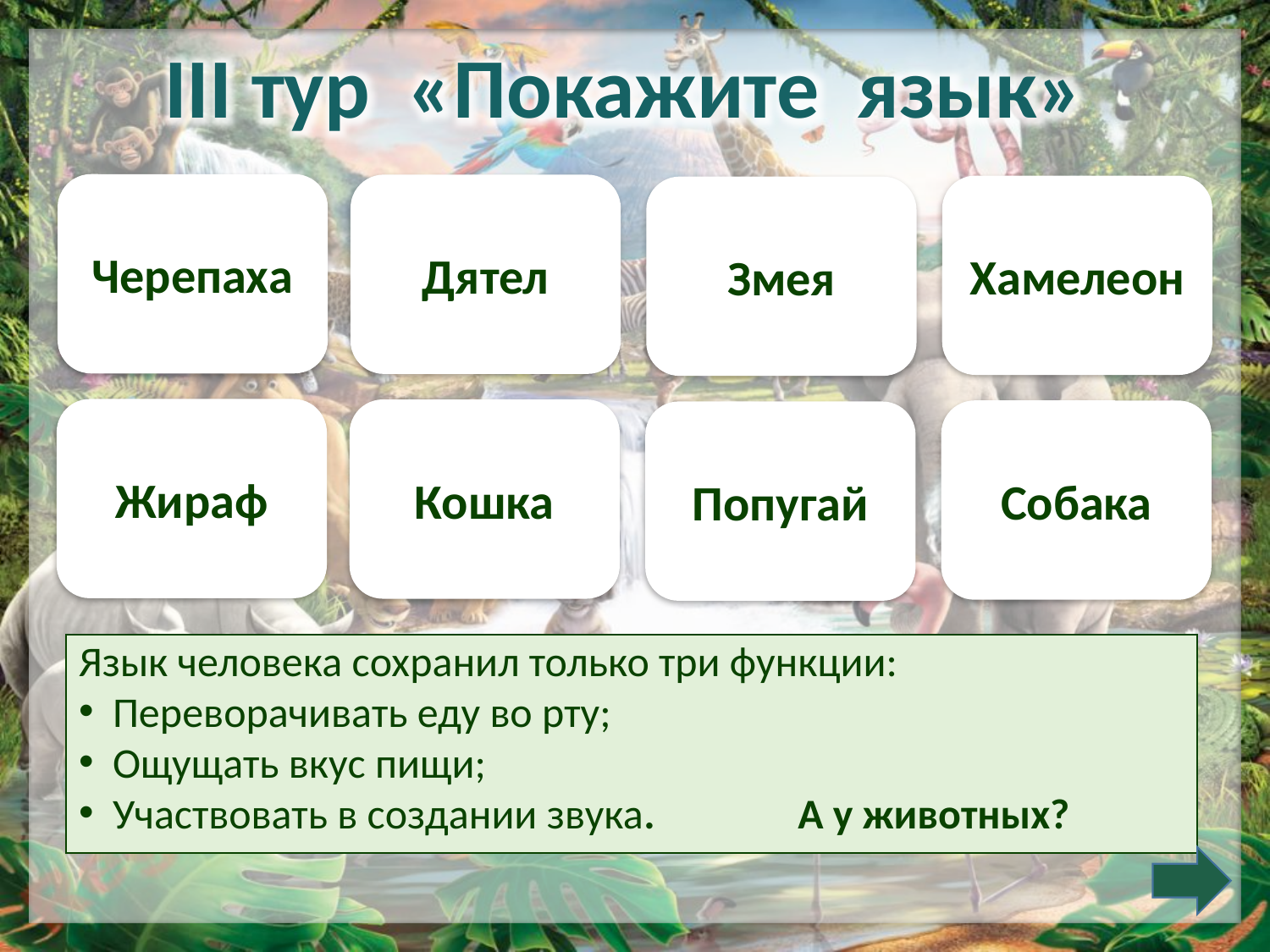

III тур  «Покажите  язык»

Черепаха
Дятел

Хамелеон

Змея

Жираф
Кошка

Собака
Попугай

Язык человека сохранил только три функции:
  Переворачивать еду во рту;
  Ощущать вкус пищи;
  Участвовать в создании звука.               А у животных?